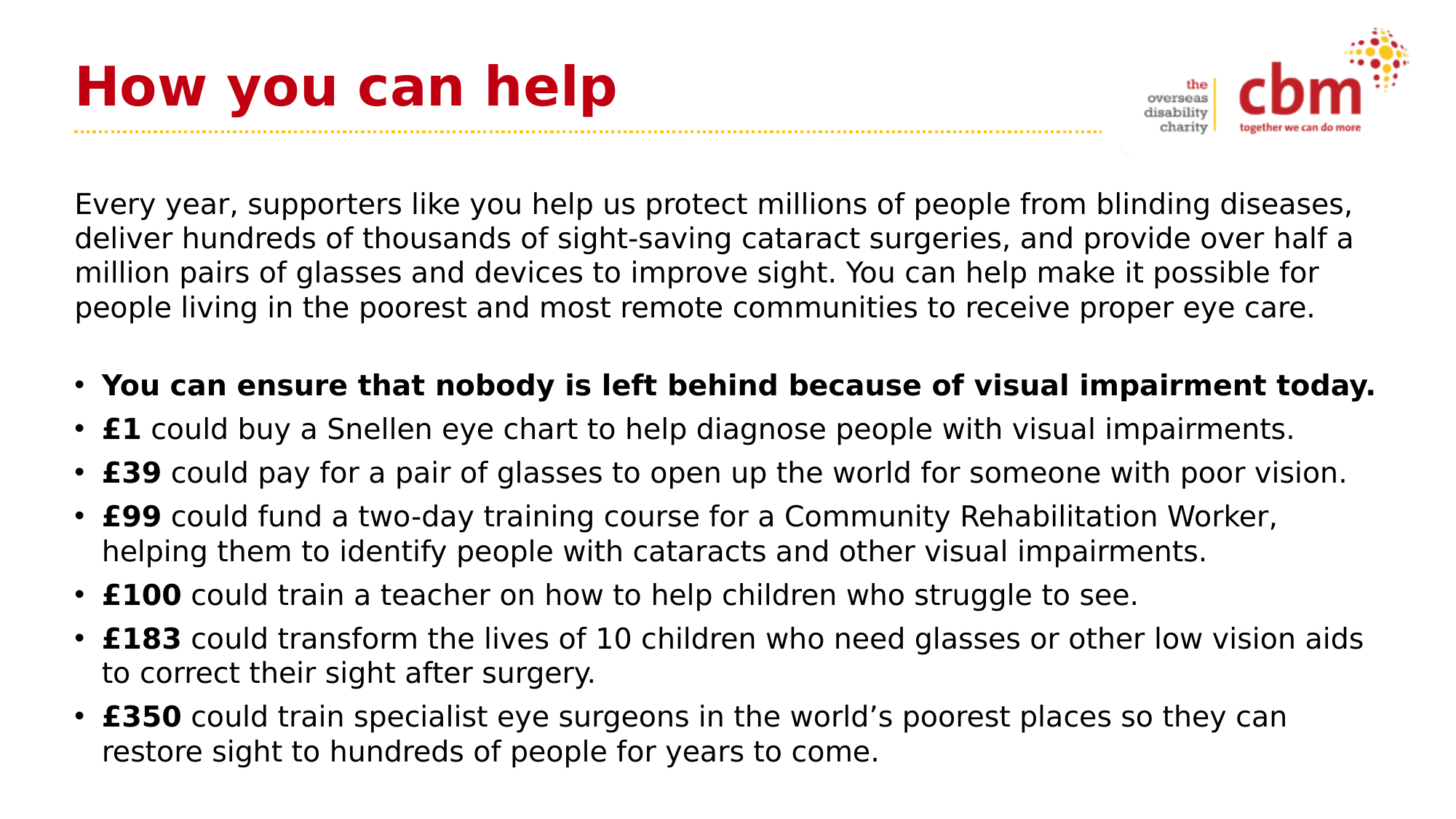

# How you can help
Every year, supporters like you help us protect millions of people from blinding diseases, deliver hundreds of thousands of sight-saving cataract surgeries, and provide over half a million pairs of glasses and devices to improve sight. You can help make it possible for people living in the poorest and most remote communities to receive proper eye care.
You can ensure that nobody is left behind because of visual impairment today.
£1 could buy a Snellen eye chart to help diagnose people with visual impairments.
£39 could pay for a pair of glasses to open up the world for someone with poor vision.
£99 could fund a two-day training course for a Community Rehabilitation Worker, helping them to identify people with cataracts and other visual impairments.
£100 could train a teacher on how to help children who struggle to see.
£183 could transform the lives of 10 children who need glasses or other low vision aids to correct their sight after surgery.
£350 could train specialist eye surgeons in the world’s poorest places so they can restore sight to hundreds of people for years to come.